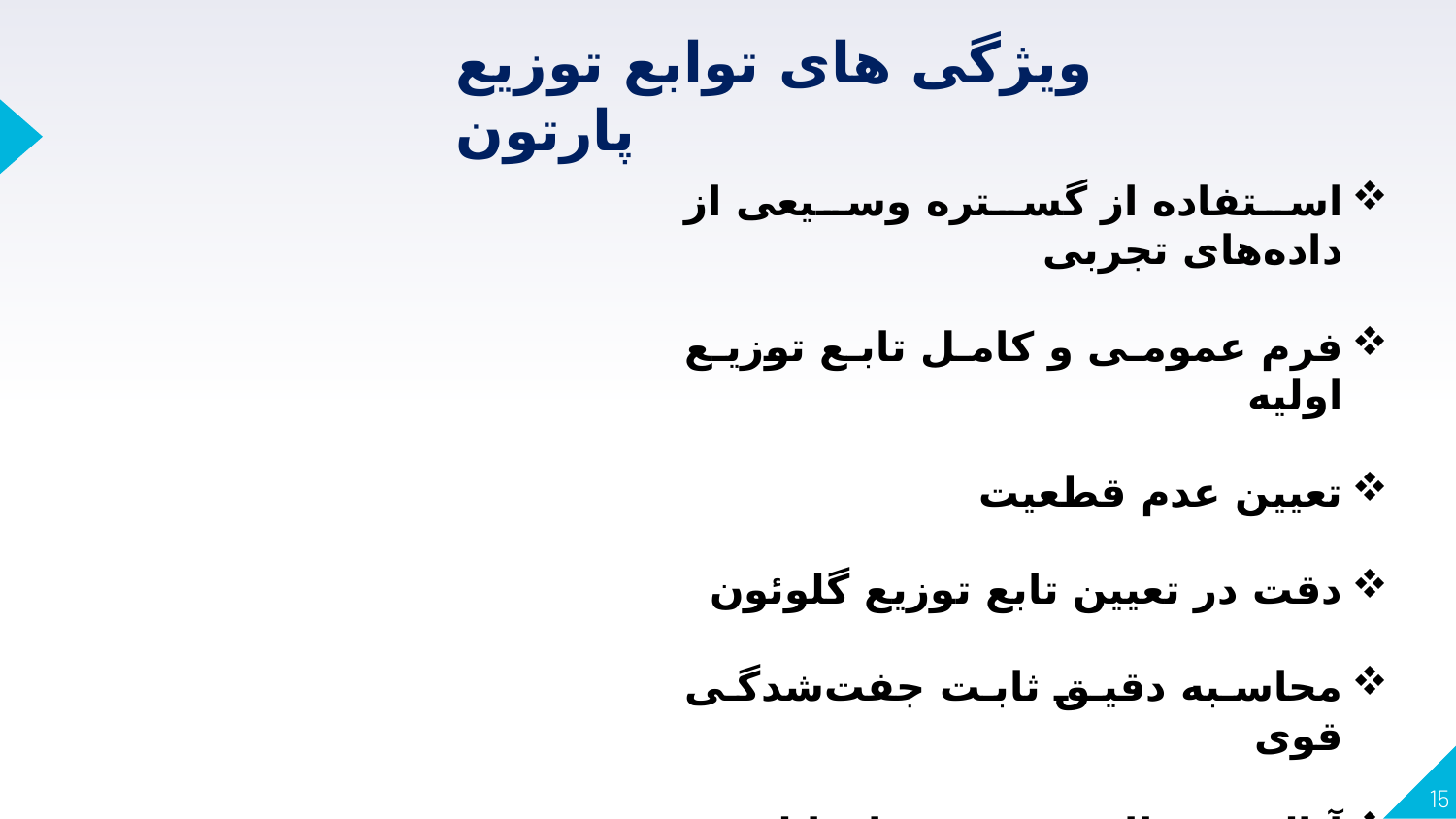

ویژگی های توابع توزیع پارتون
استفاده از گستره وسیعی از داده‌های تجربی

فرم عمومی و کامل تابع توزیع اولیه

تعیین عدم قطعیت

دقت در تعیین تابع توزیع گلوئون

محاسبه دقیق ثابت جفت‌شدگی قوی

آنالیز در بالاترین مرتبه اختلالی

15